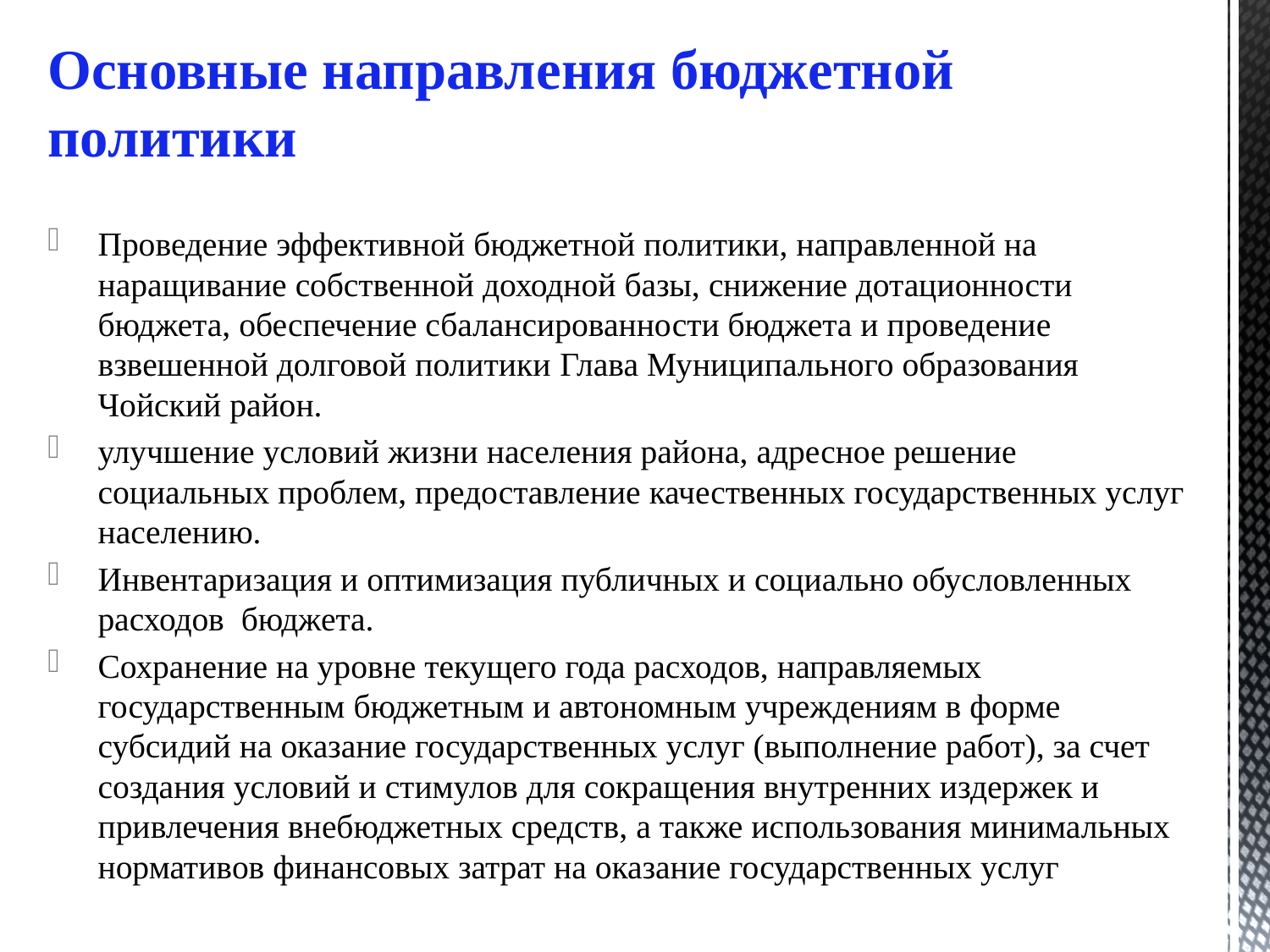

# Основные направления бюджетной политики
Проведение эффективной бюджетной политики, направленной на наращивание собственной доходной базы, снижение дотационности бюджета, обеспечение сбалансированности бюджета и проведение взвешенной долговой политики Глава Муниципального образования Чойский район.
улучшение условий жизни населения района, адресное решение социальных проблем, предоставление качественных государственных услуг населению.
Инвентаризация и оптимизация публичных и социально обусловленных расходов  бюджета.
Сохранение на уровне текущего года расходов, направляемых государственным бюджетным и автономным учреждениям в форме субсидий на оказание государственных услуг (выполнение работ), за счет создания условий и стимулов для сокращения внутренних издержек и привлечения внебюджетных средств, а также использования минимальных нормативов финансовых затрат на оказание государственных услуг